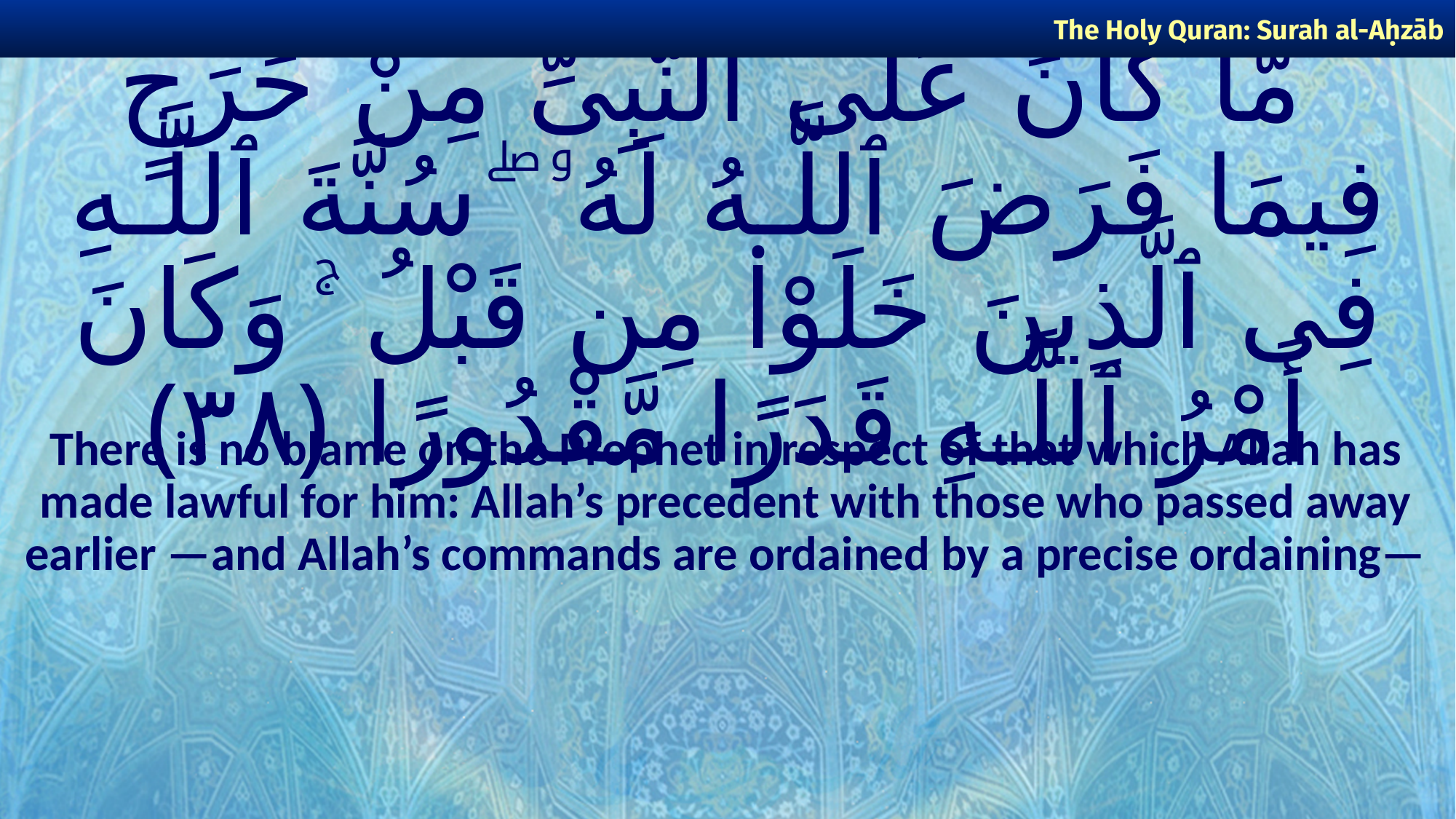

The Holy Quran: Surah al-Aḥzāb
# مَّا كَانَ عَلَى ٱلنَّبِىِّ مِنْ حَرَجٍ فِيمَا فَرَضَ ٱللَّـهُ لَهُۥ ۖ سُنَّةَ ٱللَّـهِ فِى ٱلَّذِينَ خَلَوْا۟ مِن قَبْلُ ۚ وَكَانَ أَمْرُ ٱللَّـهِ قَدَرًا مَّقْدُورًا ﴿٣٨﴾
There is no blame on the Prophet in respect of that which Allah has made lawful for him: Allah’s precedent with those who passed away earlier —and Allah’s commands are ordained by a precise ordaining—